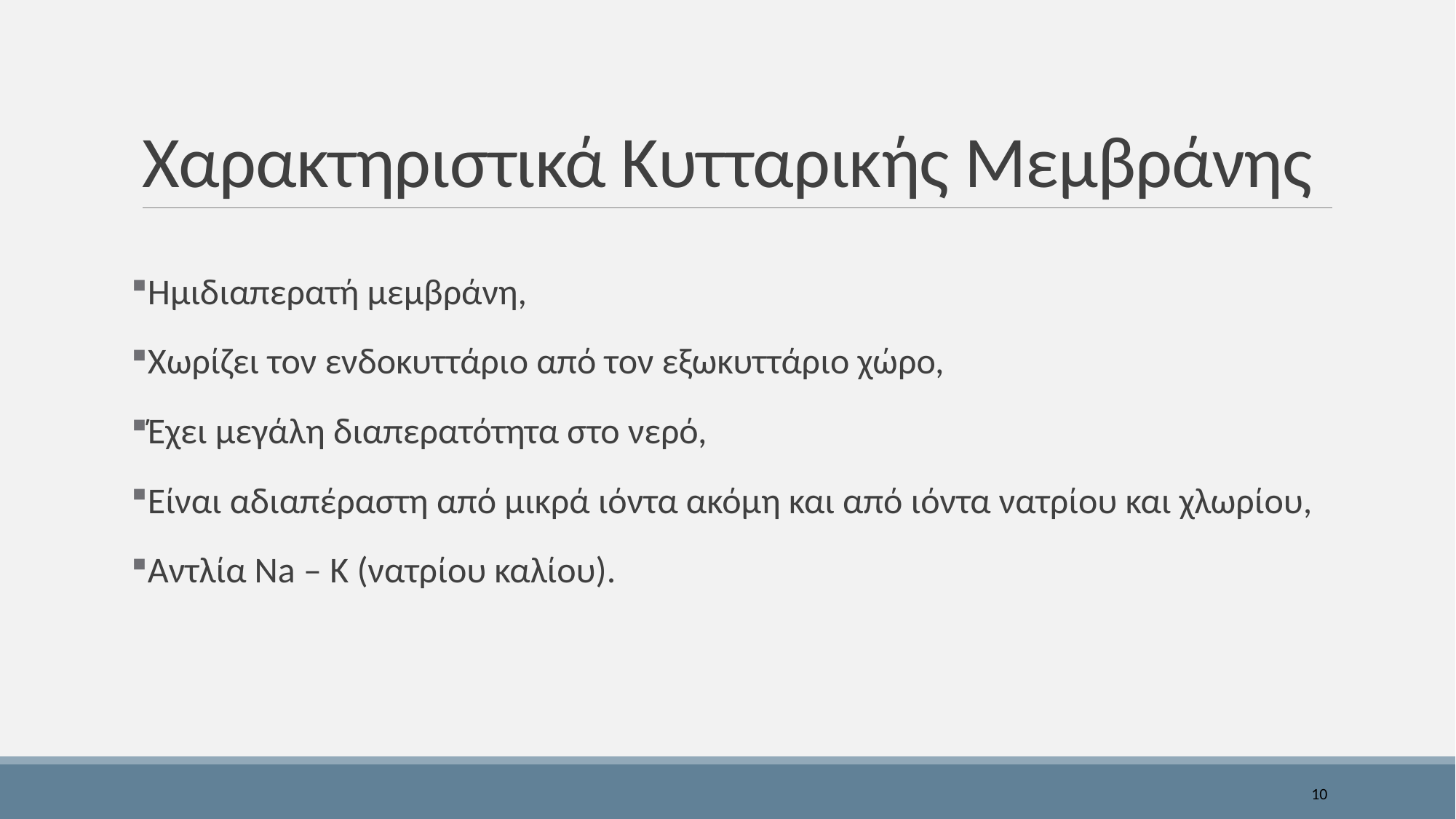

# Χαρακτηριστικά Κυτταρικής Μεμβράνης
Ημιδιαπερατή μεμβράνη,
Χωρίζει τον ενδοκυττάριο από τον εξωκυττάριο χώρο,
Έχει μεγάλη διαπερατότητα στο νερό,
Είναι αδιαπέραστη από μικρά ιόντα ακόμη και από ιόντα νατρίου και χλωρίου,
Αντλία Na – K (νατρίου καλίου).
10